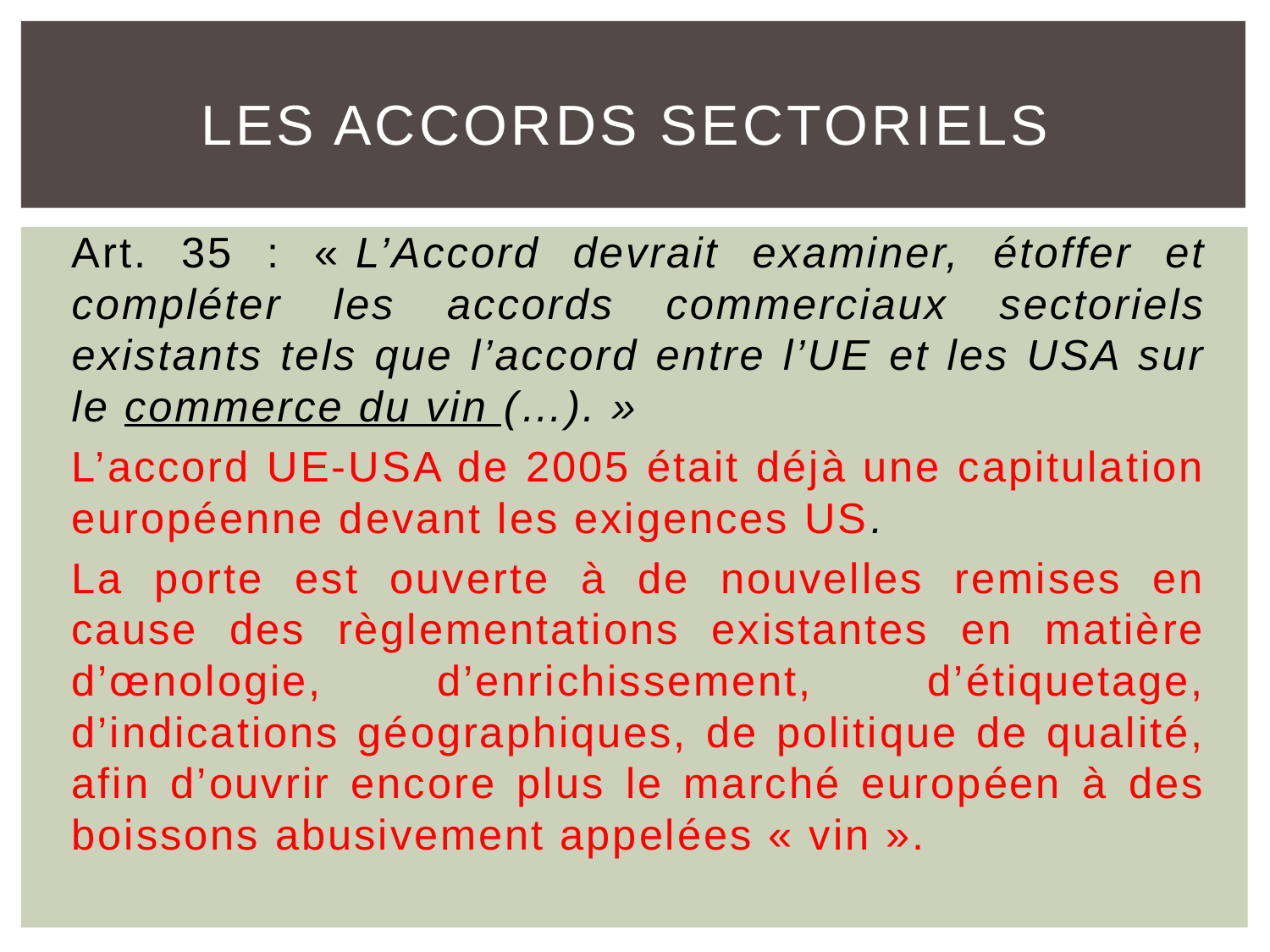

# Les accords sectoriels
Art. 35 : « L’Accord devrait examiner, étoffer et compléter les accords commerciaux sectoriels existants tels que l’accord entre l’UE et les USA sur le commerce du vin (…). »
L’accord UE-USA de 2005 était déjà une capitulation européenne devant les exigences US.
La porte est ouverte à de nouvelles remises en cause des règlementations existantes en matière d’œnologie, d’enrichissement, d’étiquetage, d’indications géographiques, de politique de qualité, afin d’ouvrir encore plus le marché européen à des boissons abusivement appelées « vin ».